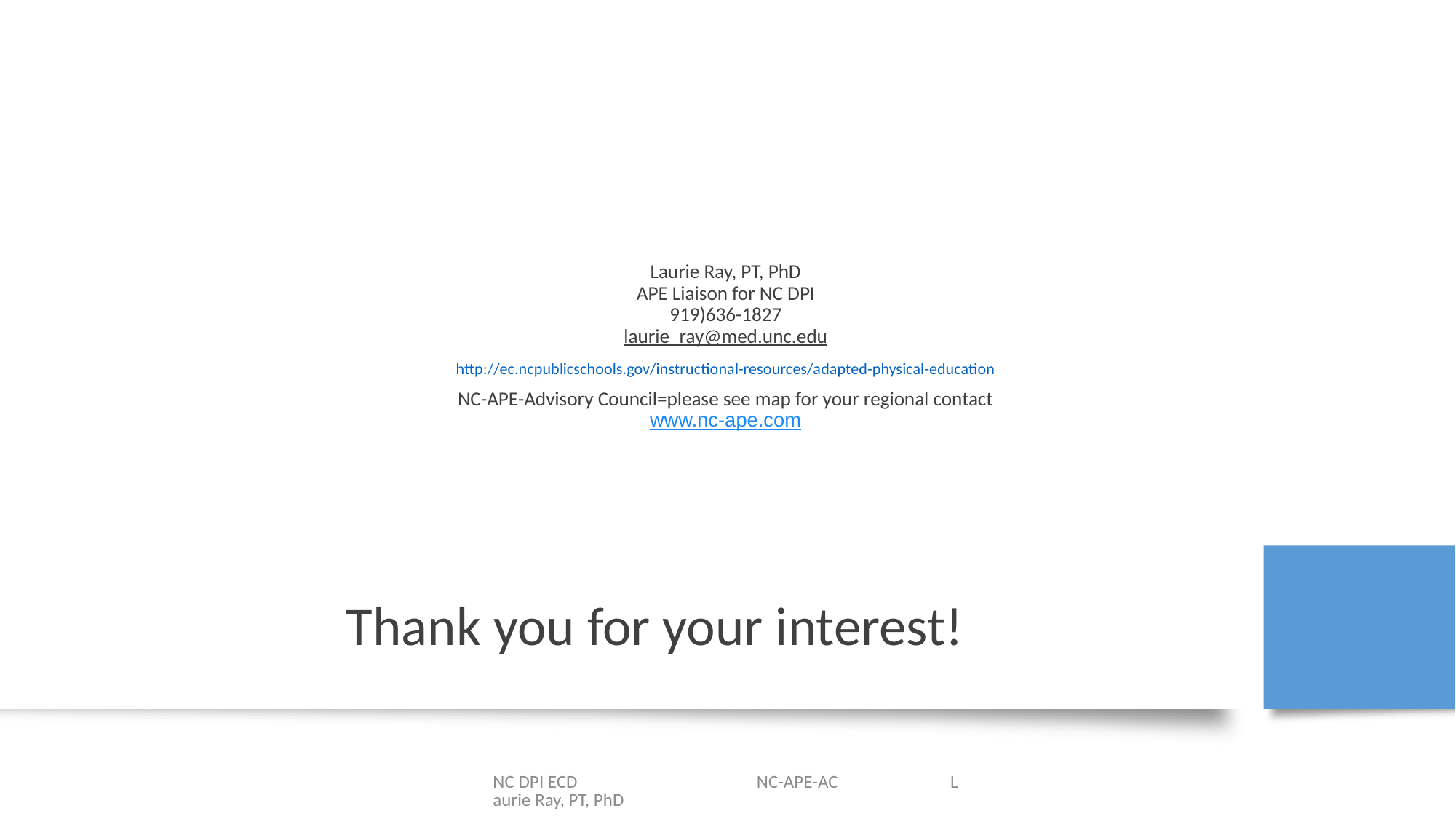

# Laurie Ray, PT, PhD APE Liaison for NC DPI 919)636-1827 laurie_ray@med.unc.edu http://ec.ncpublicschools.gov/instructional-resources/adapted-physical-education NC-APE-Advisory Council=please see map for your regional contact www.nc-ape.com
Thank you for your interest!
NC DPI ECD                                           NC-APE-AC                           Laurie Ray, PT, PhD